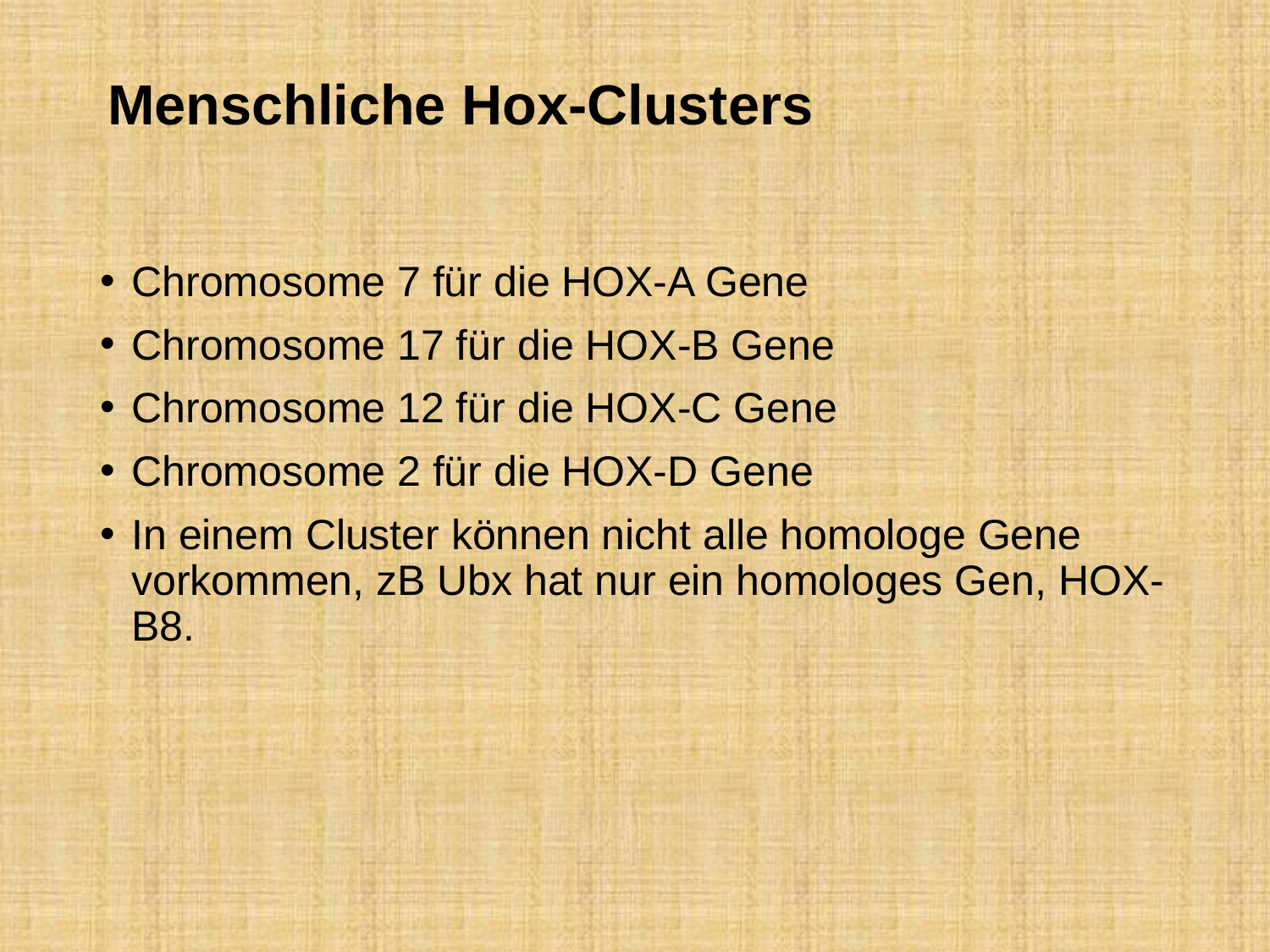

# Menschliche Hox-Clusters
Chromosome 7 für die HOX-A Gene
Chromosome 17 für die HOX-B Gene
Chromosome 12 für die HOX-C Gene
Chromosome 2 für die HOX-D Gene
In einem Cluster können nicht alle homologe Gene vorkommen, zB Ubx hat nur ein homologes Gen, HOX-B8.